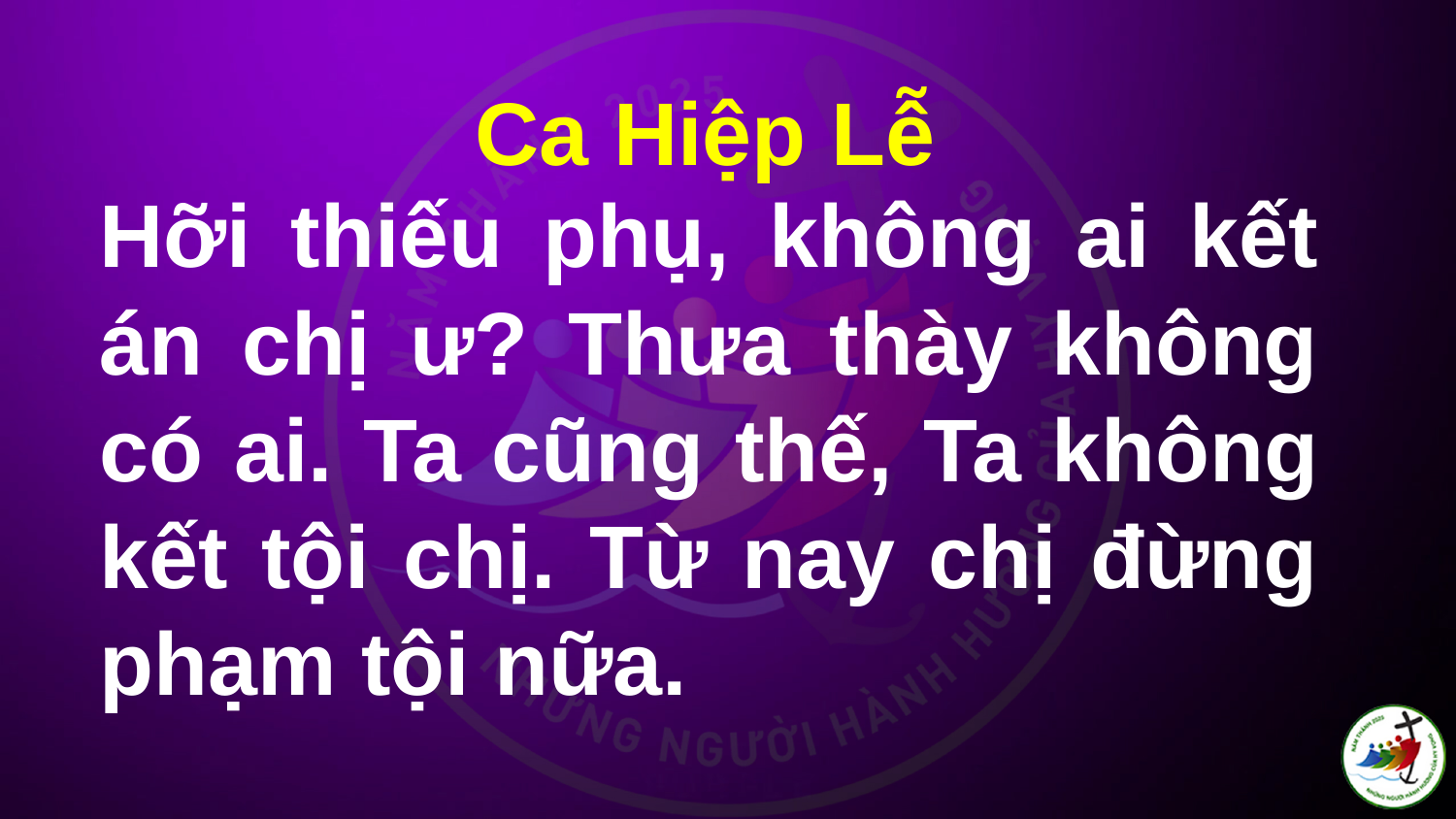

Ca Hiệp Lễ
# Hỡi thiếu phụ, không ai kết án chị ư? Thưa thày không có ai. Ta cũng thế, Ta không kết tội chị. Từ nay chị đừng phạm tội nữa.